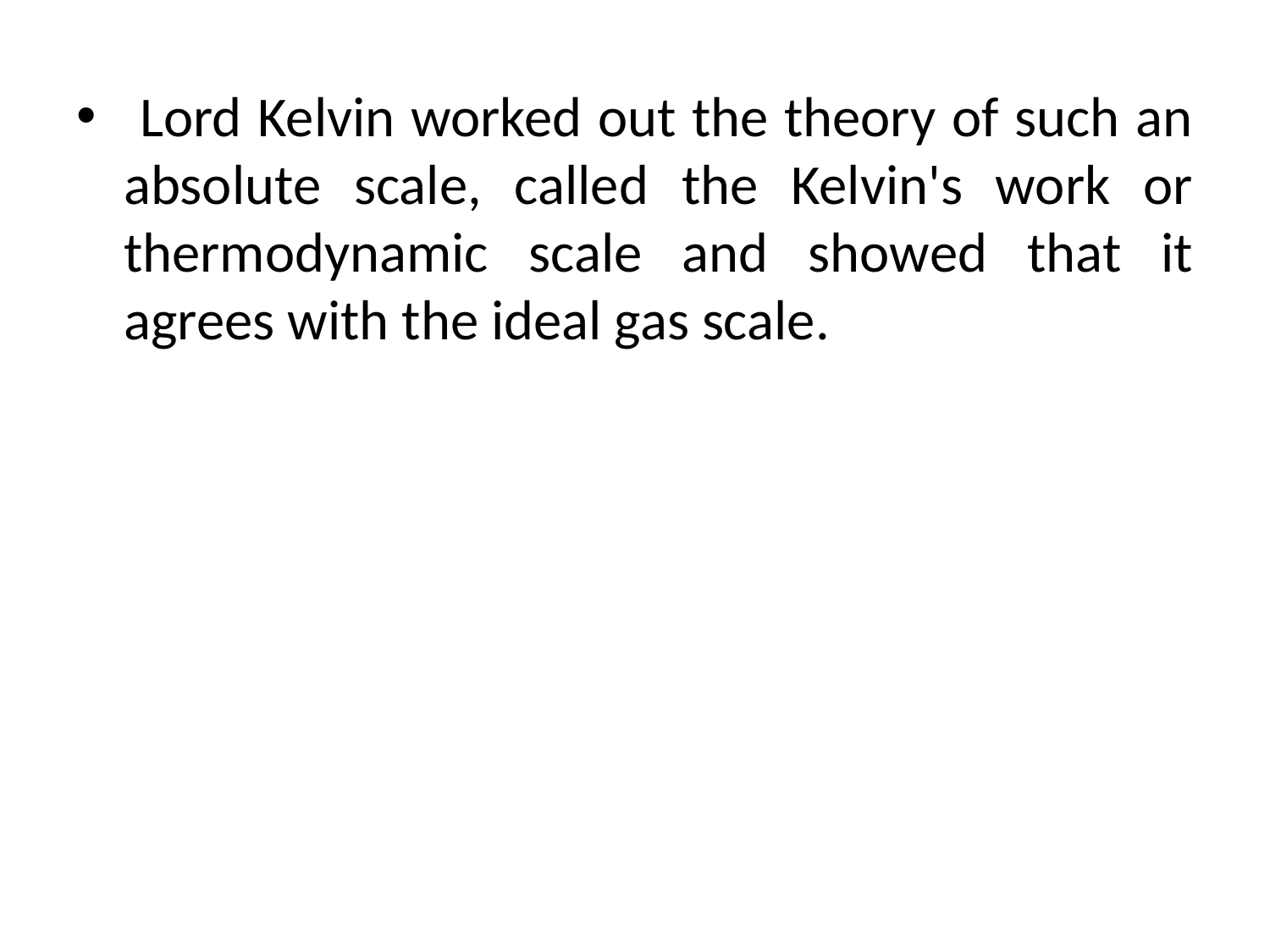

Lord Kelvin worked out the theory of such an absolute scale, called the Kelvin's work or thermodynamic scale and showed that it agrees with the ideal gas scale.